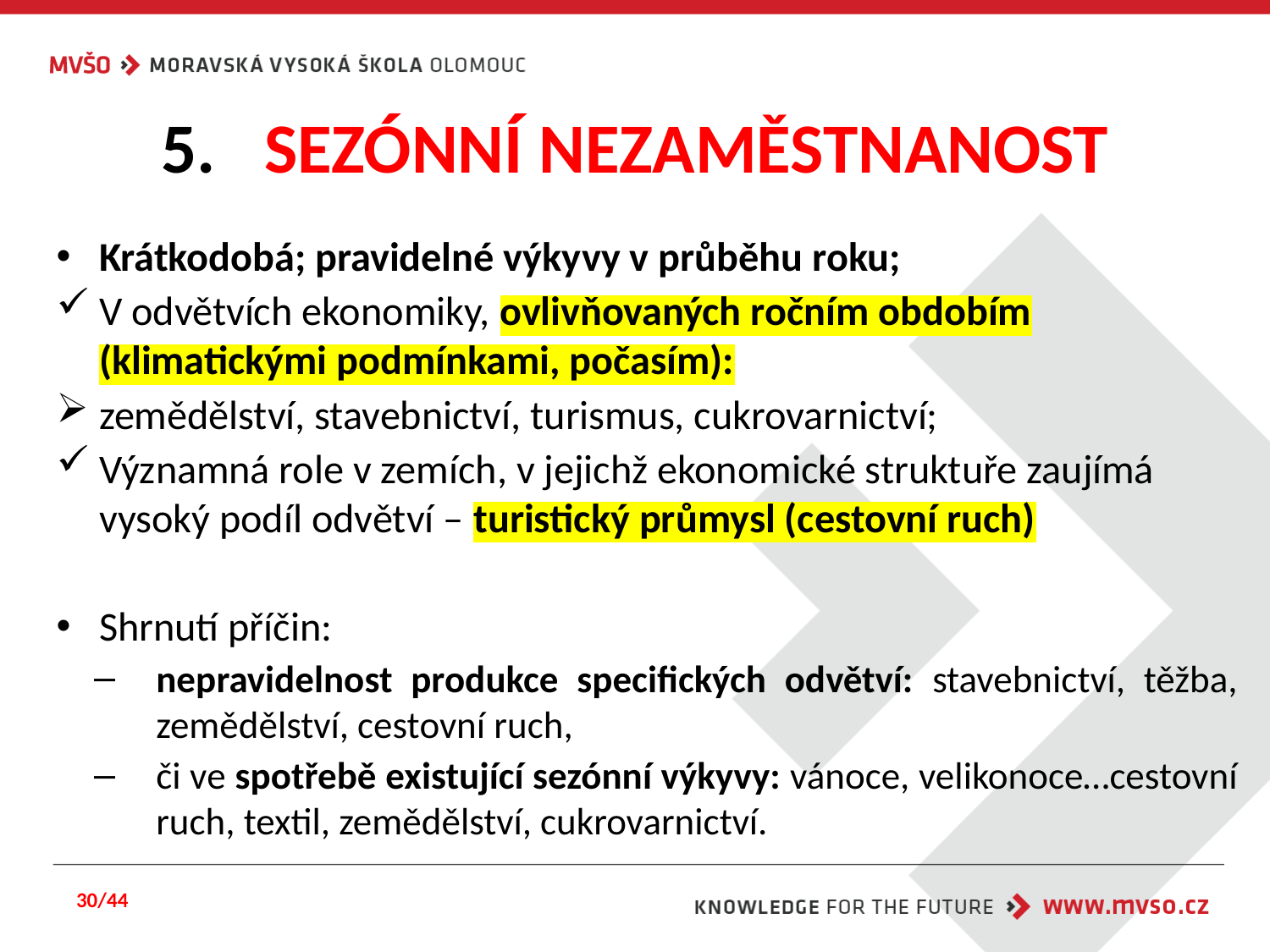

# SEZÓNNÍ NEZAMĚSTNANOST
Krátkodobá; pravidelné výkyvy v průběhu roku;
V odvětvích ekonomiky, ovlivňovaných ročním obdobím (klimatickými podmínkami, počasím):
zemědělství, stavebnictví, turismus, cukrovarnictví;
Významná role v zemích, v jejichž ekonomické struktuře zaujímá vysoký podíl odvětví – turistický průmysl (cestovní ruch)

Shrnutí příčin:
nepravidelnost produkce specifických odvětví: stavebnictví, těžba, zemědělství, cestovní ruch,
či ve spotřebě existující sezónní výkyvy: vánoce, velikonoce…cestovní ruch, textil, zemědělství, cukrovarnictví.
30/44